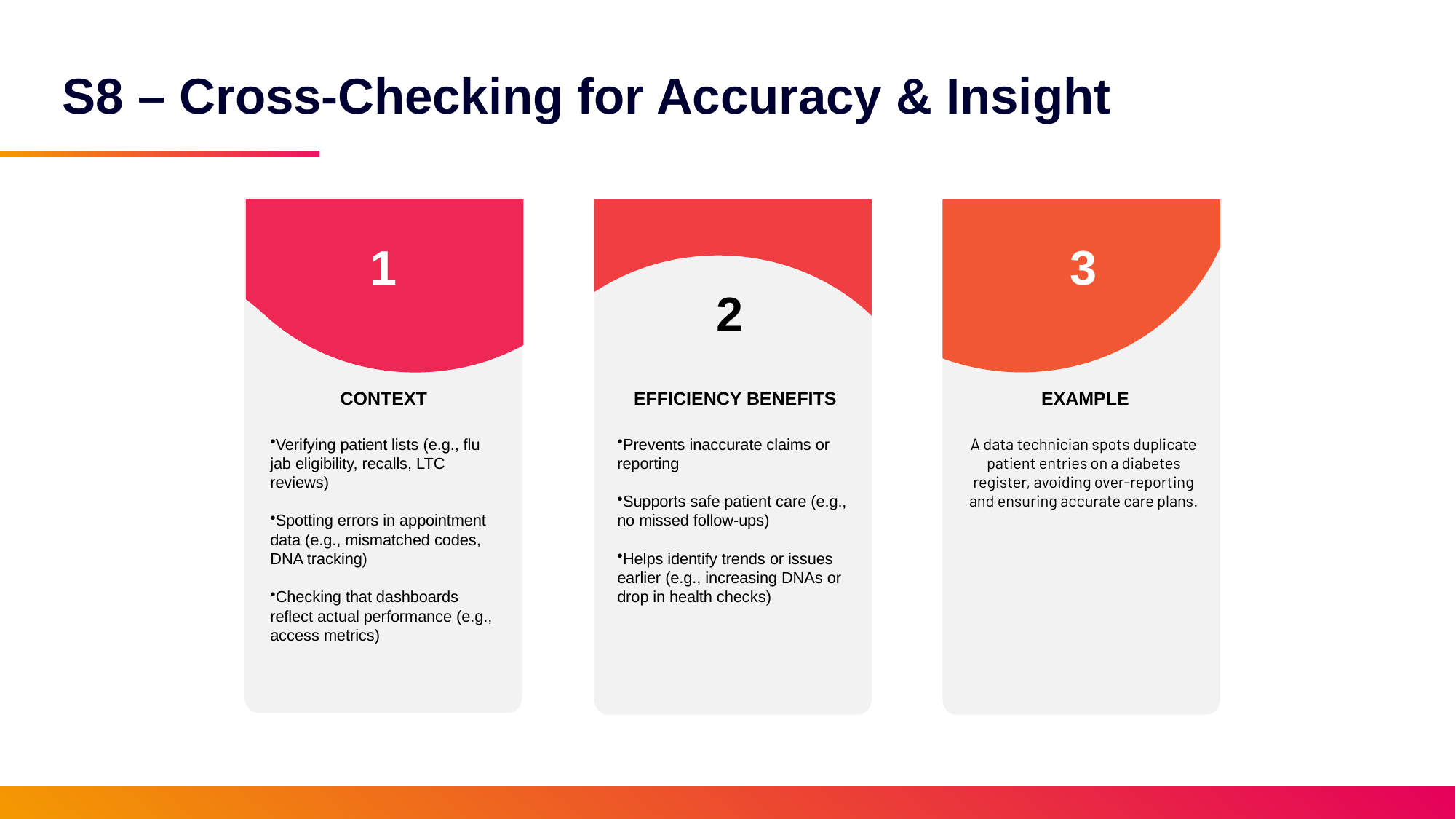

S8 – Cross-Checking for Accuracy & Insight

1
3
2
CONTEXT
EFFICIENCY BENEFITS
EXAMPLE
Verifying patient lists (e.g., flu jab eligibility, recalls, LTC reviews)

Spotting errors in appointment data (e.g., mismatched codes, DNA tracking)

Checking that dashboards reflect actual performance (e.g., access metrics)
Prevents inaccurate claims or reporting

Supports safe patient care (e.g., no missed follow-ups)

Helps identify trends or issues earlier (e.g., increasing DNAs or drop in health checks)
A data technician spots duplicate patient entries on a diabetes register, avoiding over-reporting and ensuring accurate care plans.
BALTIC X DE LA RUE